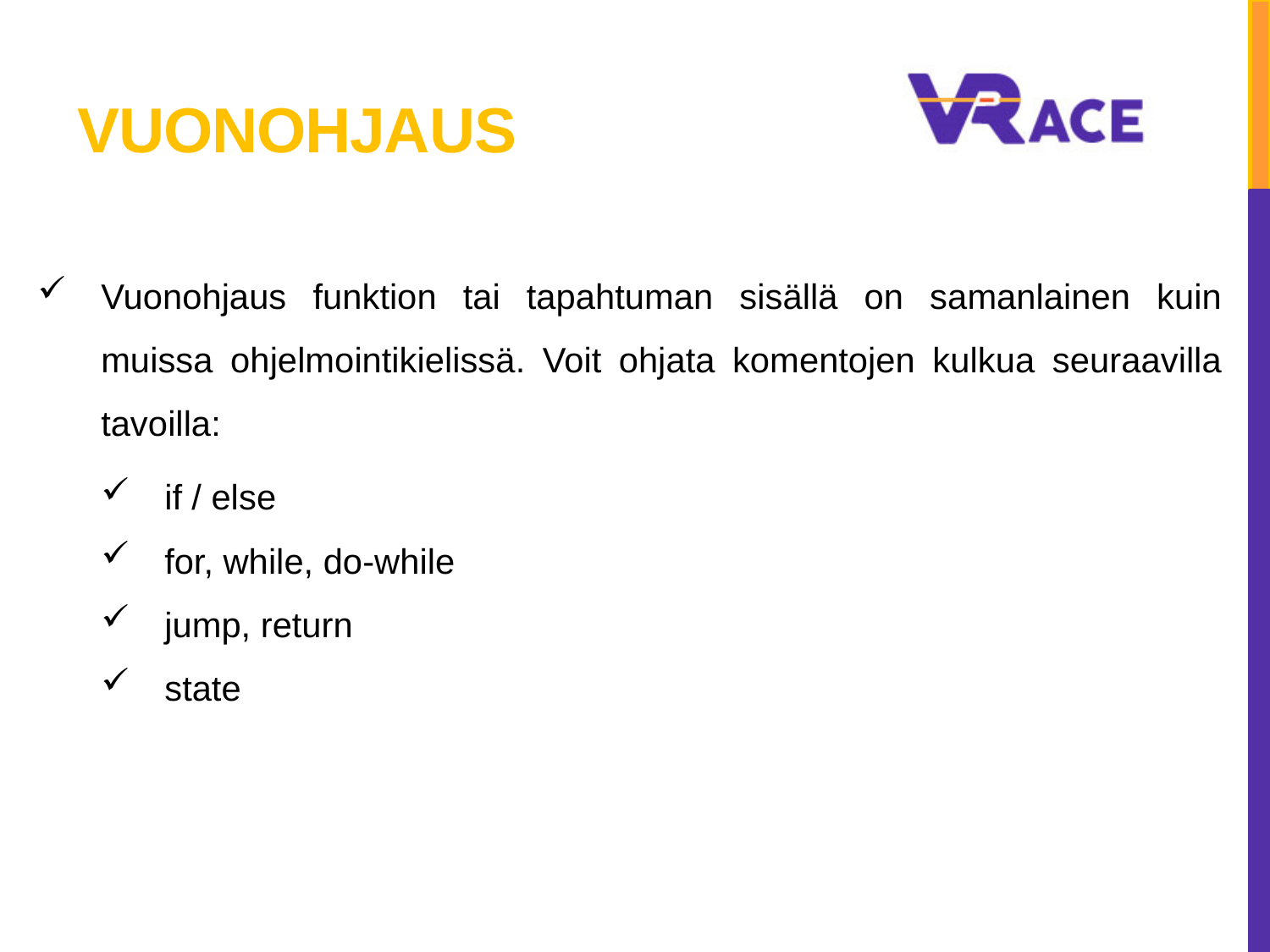

# VUONOHJAUS
Vuonohjaus funktion tai tapahtuman sisällä on samanlainen kuin muissa ohjelmointikielissä. Voit ohjata komentojen kulkua seuraavilla tavoilla:
if / else
for, while, do-while
jump, return
state